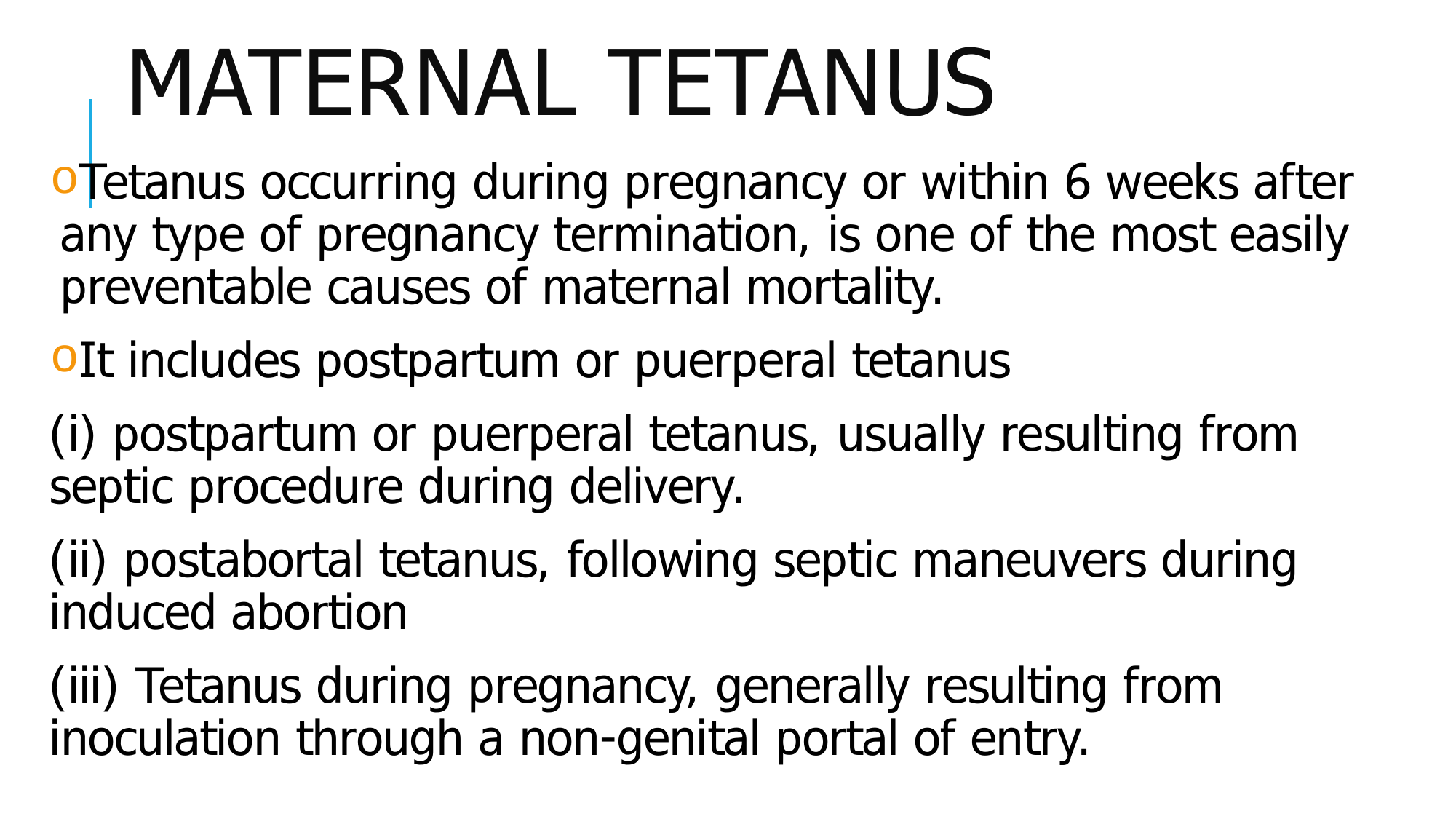

# Maternal Tetanus
Tetanus occurring during pregnancy or within 6 weeks after any type of pregnancy termination, is one of the most easily preventable causes of maternal mortality.
It includes postpartum or puerperal tetanus
(i) postpartum or puerperal tetanus, usually resulting from septic procedure during delivery.
(ii) postabortal tetanus, following septic maneuvers during induced abortion
(iii) Tetanus during pregnancy, generally resulting from inoculation through a non-genital portal of entry.